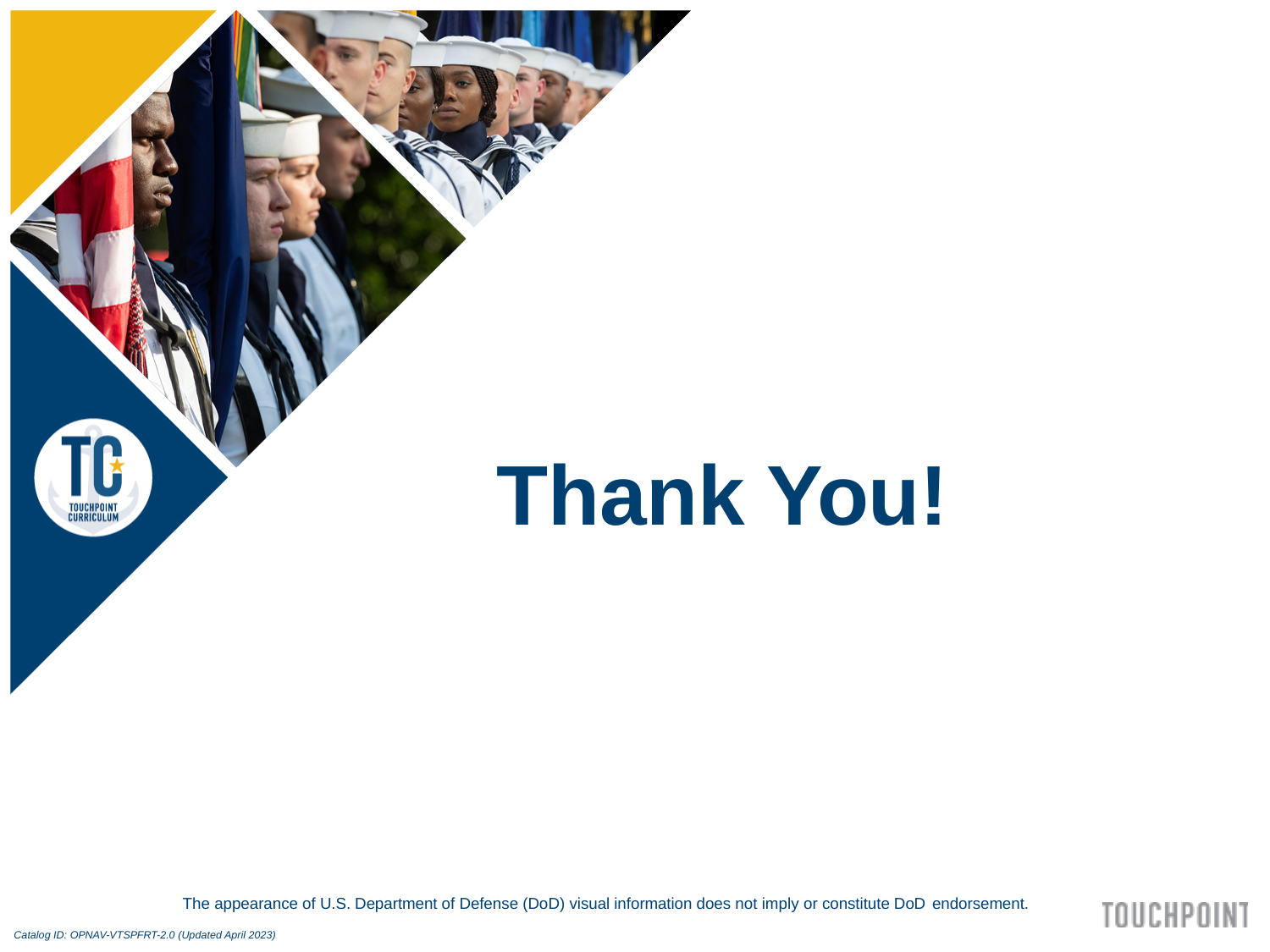

Thank You!

The appearance of U.S. Department of Defense (DoD) visual information does not imply or constitute DoD endorsement.
Catalog ID: OPNAV-VTSPFRT-2.0 (Updated April 2023)